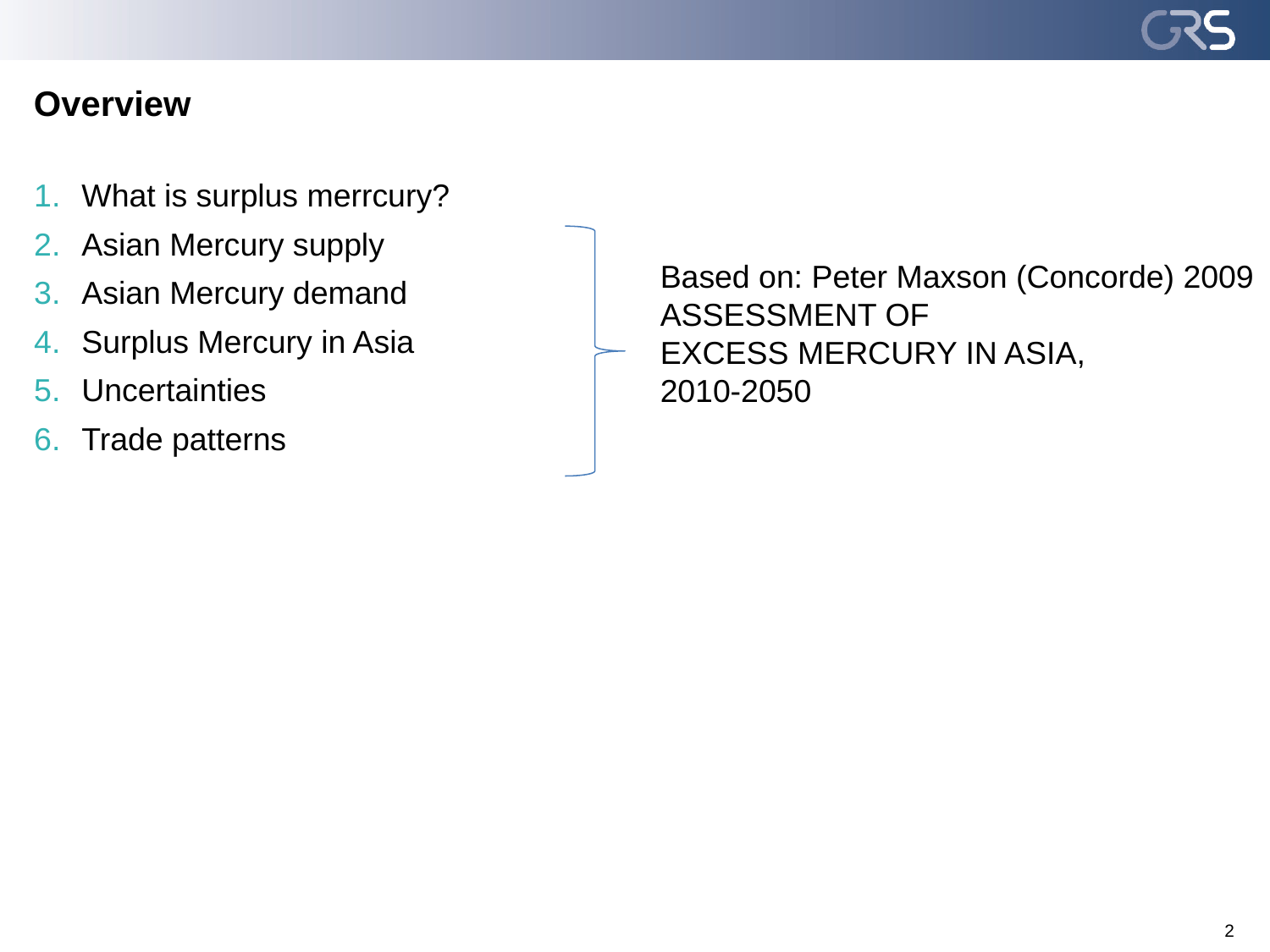

# Overview
What is surplus merrcury?
Asian Mercury supply
Asian Mercury demand
Surplus Mercury in Asia
Uncertainties
Trade patterns

Based on: Peter Maxson (Concorde) 2009
ASSESSMENT OF
EXCESS MERCURY IN ASIA,
2010-2050

2